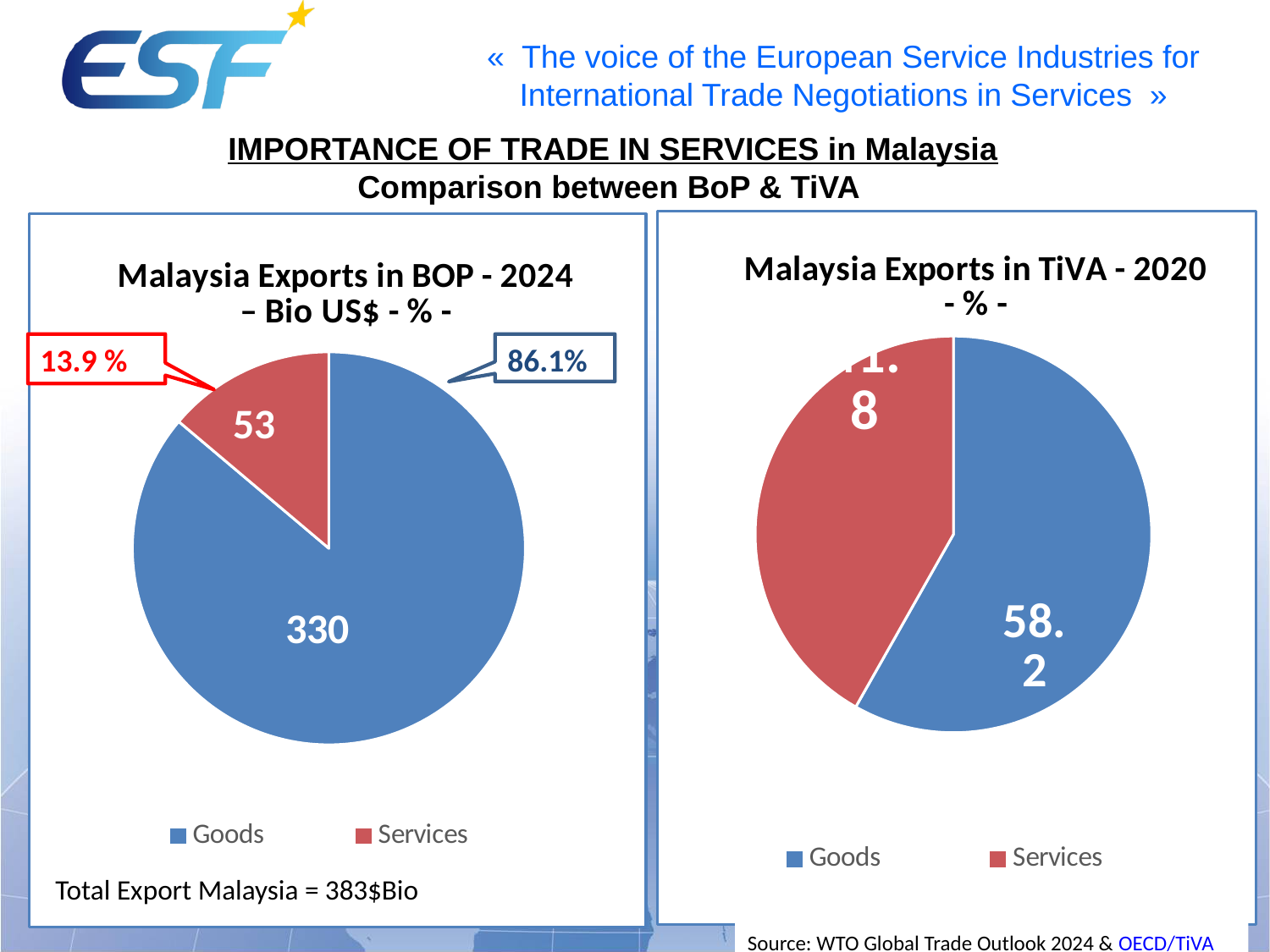

IMPORTANCE OF TRADE IN SERVICES in Malaysia
Comparison between BoP & TiVA

### Chart: Malaysia Exports in TiVA - 2020 - % -

| Category | Malaysia |
|---|---|
| Goods | 58.2 |
| Services | 41.8 |

### Chart: Malaysia Exports in BOP - 2024 – Bio US$ - % -

| Category | Malaysia Exports in BOP - 2024 -% |
|---|---|
| Goods | 330.0 |
| Services | 53.0 |
13.9 %
86.1%
Total Export Malaysia = 383$Bio
Source: WTO Global Trade Outlook 2024 & OECD/TiVA